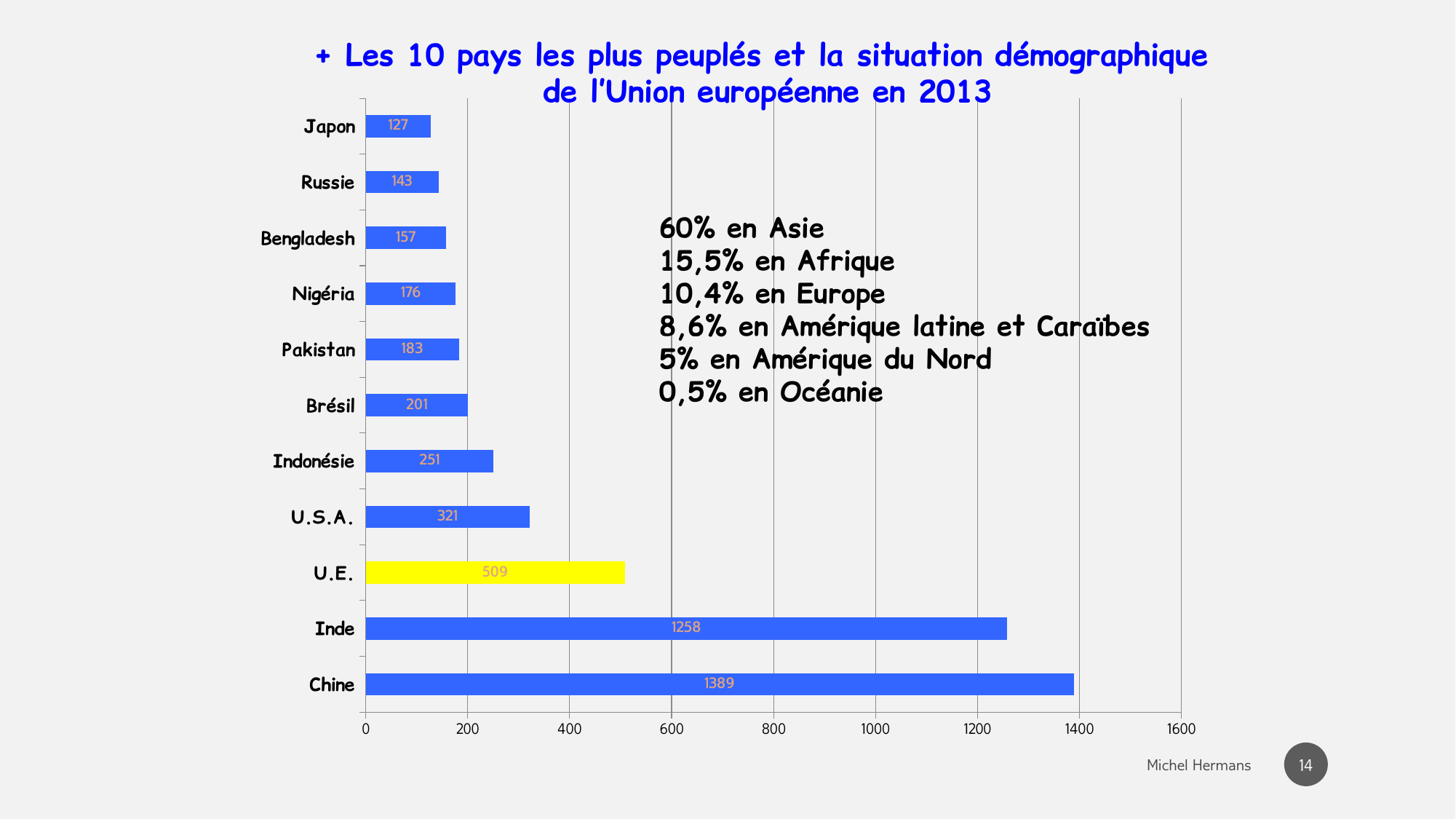

+ Les 10 pays les plus peuplés et la situation démographique
de l’Union européenne en 2013

### Chart

| Category |  |
|---|---|
| Chine | 1389.0 |
| Inde | 1258.0 |
| U.E. | 509.0 |
| U.S.A. | 321.0 |
| Indonésie | 251.0 |
| Brésil | 201.0 |
| Pakistan | 183.0 |
| Nigéria | 176.0 |
| Bengladesh | 157.0 |
| Russie | 143.0 |
| Japon | 127.0 |
60% en Asie
15,5% en Afrique
10,4% en Europe
8,6% en Amérique latine et Caraïbes
5% en Amérique du Nord
0,5% en Océanie
14
Michel Hermans